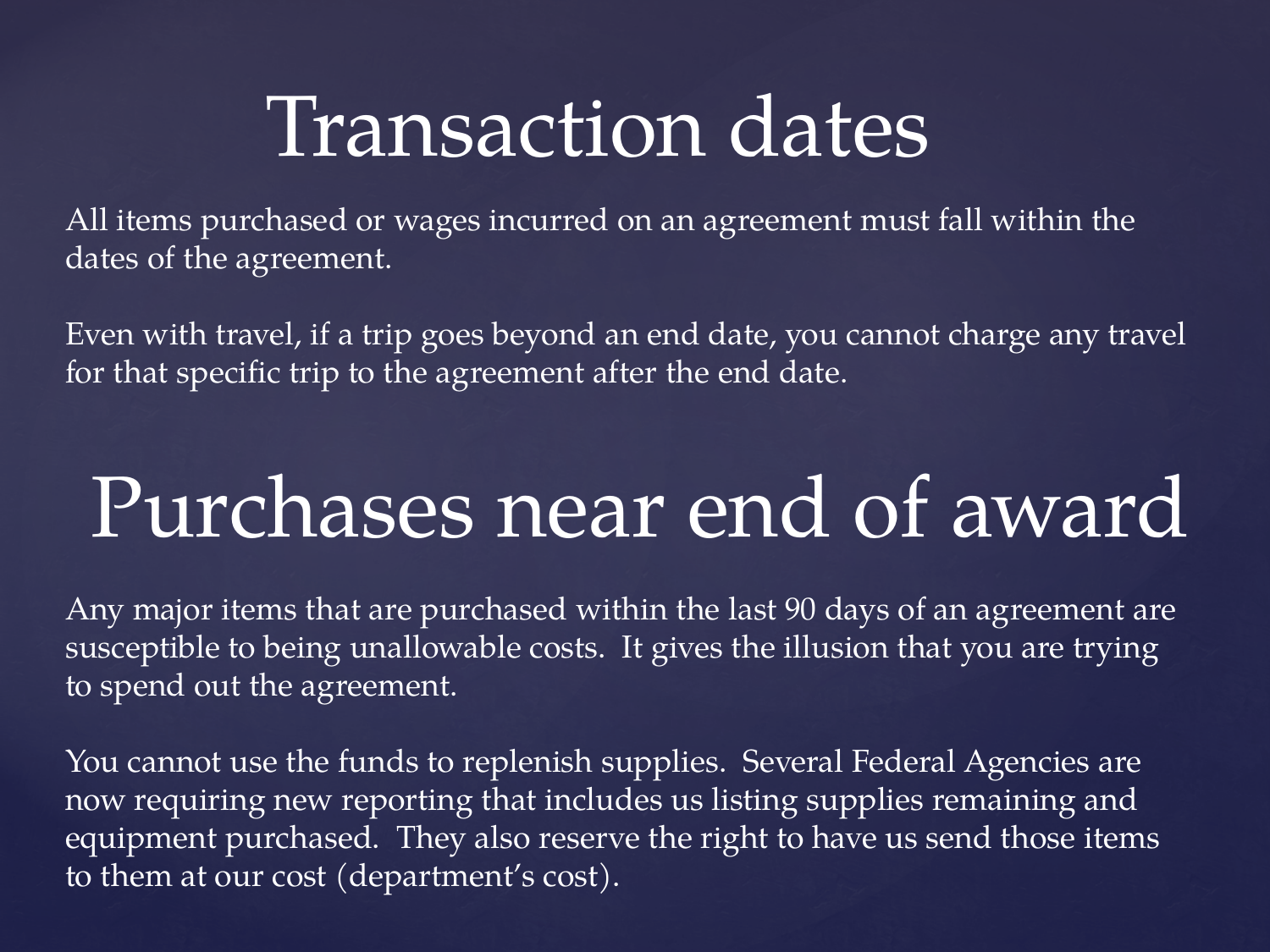

# Transaction dates
All items purchased or wages incurred on an agreement must fall within the dates of the agreement.

Even with travel, if a trip goes beyond an end date, you cannot charge any travel for that specific trip to the agreement after the end date.
Purchases near end of award
Any major items that are purchased within the last 90 days of an agreement are susceptible to being unallowable costs.  It gives the illusion that you are trying to spend out the agreement.

You cannot use the funds to replenish supplies.  Several Federal Agencies are now requiring new reporting that includes us listing supplies remaining and equipment purchased.  They also reserve the right to have us send those items to them at our cost (department’s cost).